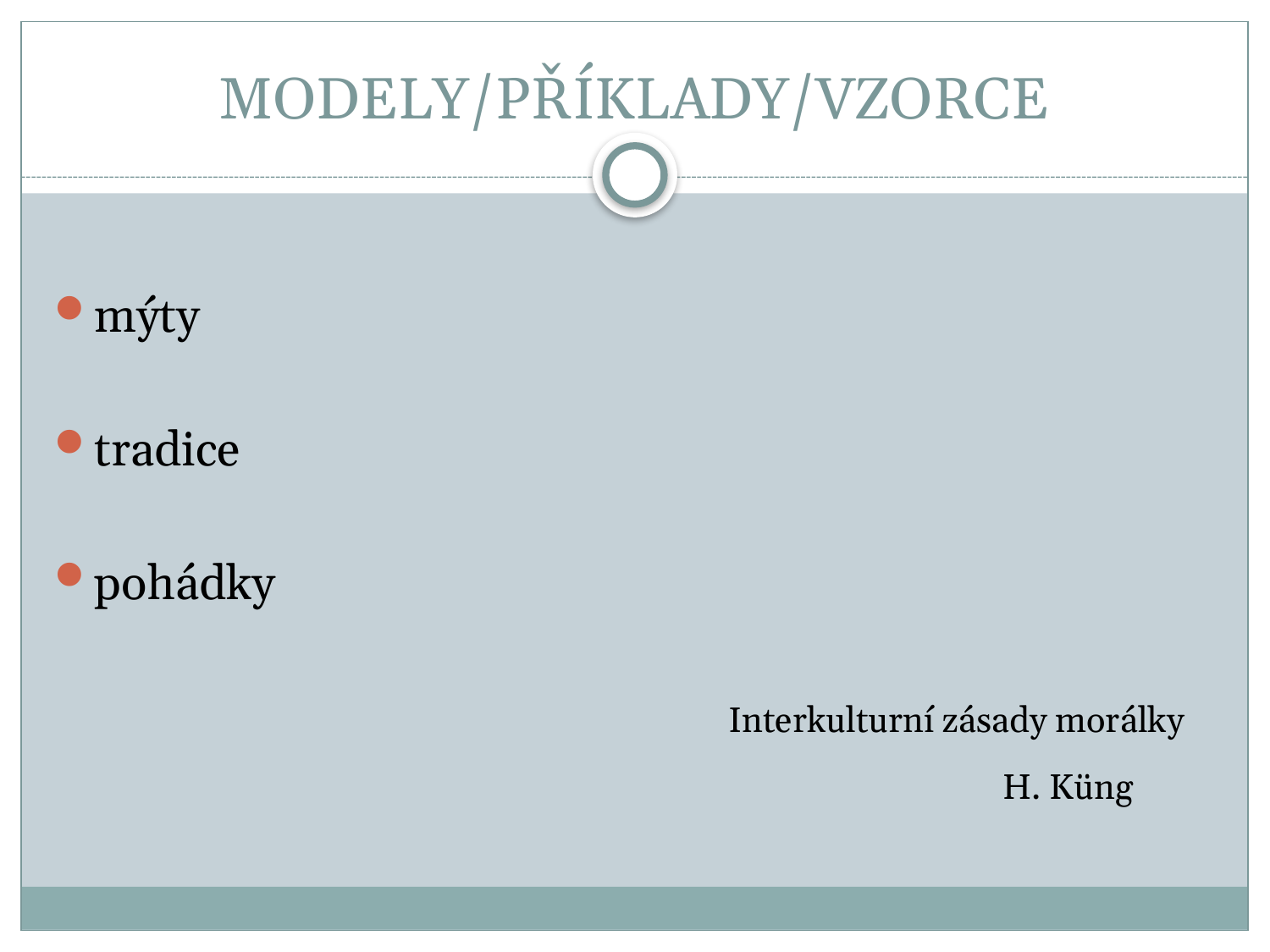

# MODELY/PŘÍKLADY/VZORCE

mýty

tradice

pohádky

                                                           Interkulturní zásady morálky
                                                                                   H. Küng